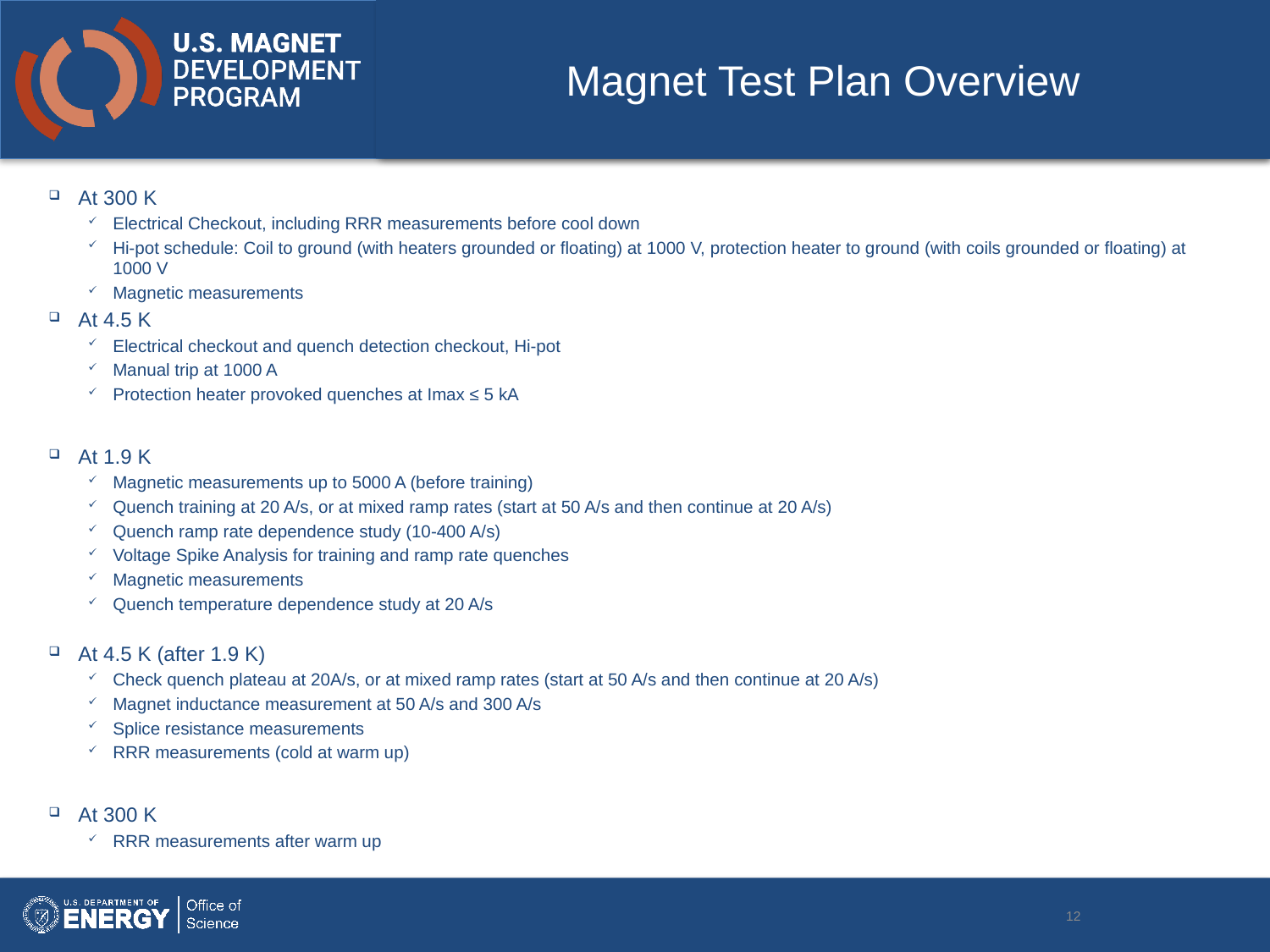

# Magnet Test Plan Overview
At 300 K
Electrical Checkout, including RRR measurements before cool down
Hi-pot schedule: Coil to ground (with heaters grounded or floating) at 1000 V, protection heater to ground (with coils grounded or floating) at 1000 V
Magnetic measurements
At 4.5 K
Electrical checkout and quench detection checkout, Hi-pot
Manual trip at 1000 A
Protection heater provoked quenches at Imax ≤ 5 kA

At 1.9 K
Magnetic measurements up to 5000 A (before training)
Quench training at 20 A/s, or at mixed ramp rates (start at 50 A/s and then continue at 20 A/s)
Quench ramp rate dependence study (10-400 A/s)
Voltage Spike Analysis for training and ramp rate quenches
Magnetic measurements
Quench temperature dependence study at 20 A/s

At 4.5 K (after 1.9 K)
Check quench plateau at 20A/s, or at mixed ramp rates (start at 50 A/s and then continue at 20 A/s)
Magnet inductance measurement at 50 A/s and 300 A/s
Splice resistance measurements
RRR measurements (cold at warm up)

At 300 K
RRR measurements after warm up
12